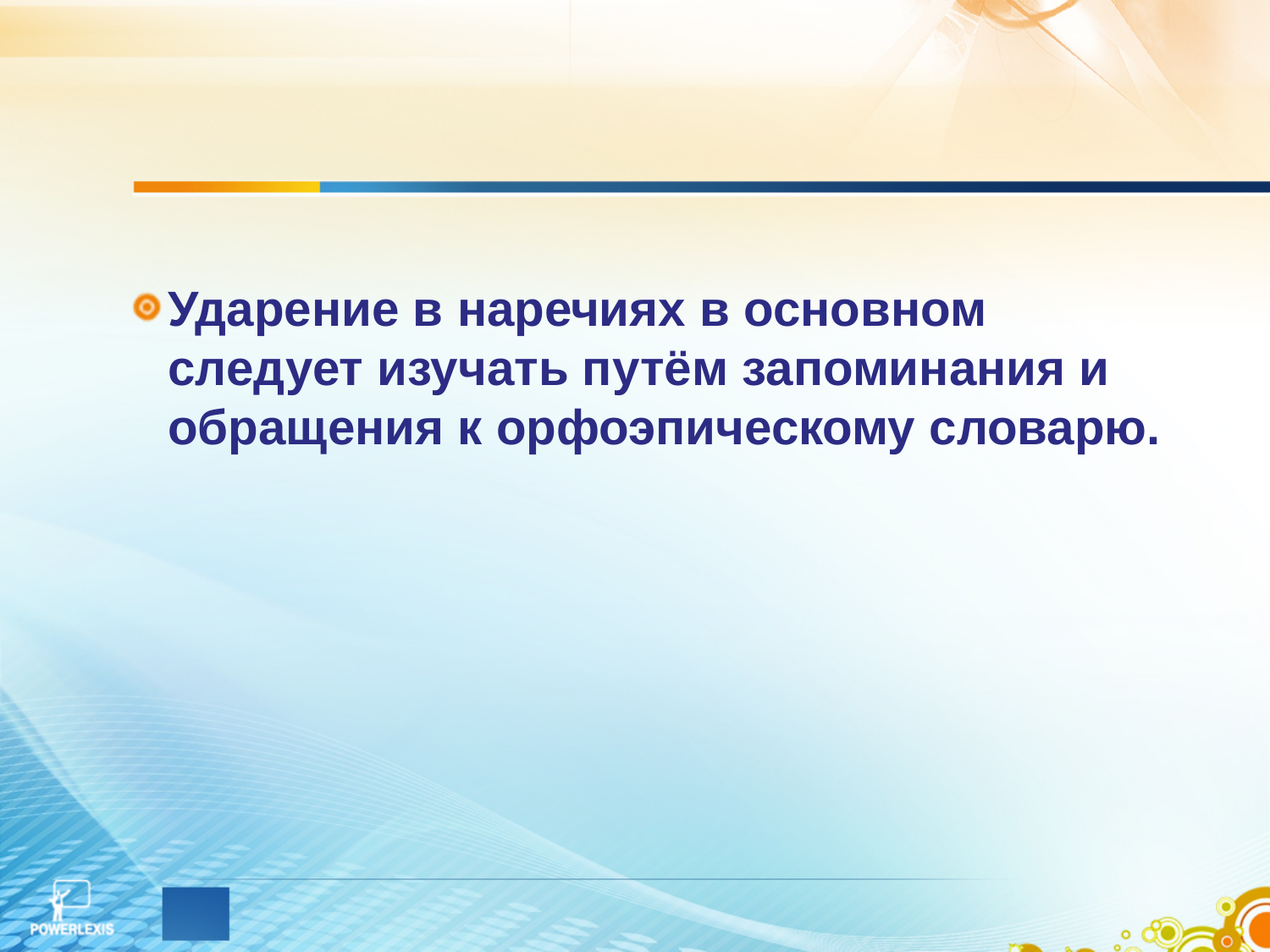

Ударение в наречиях в основном следует изучать путём запоминания и обращения к орфоэпическому словарю.